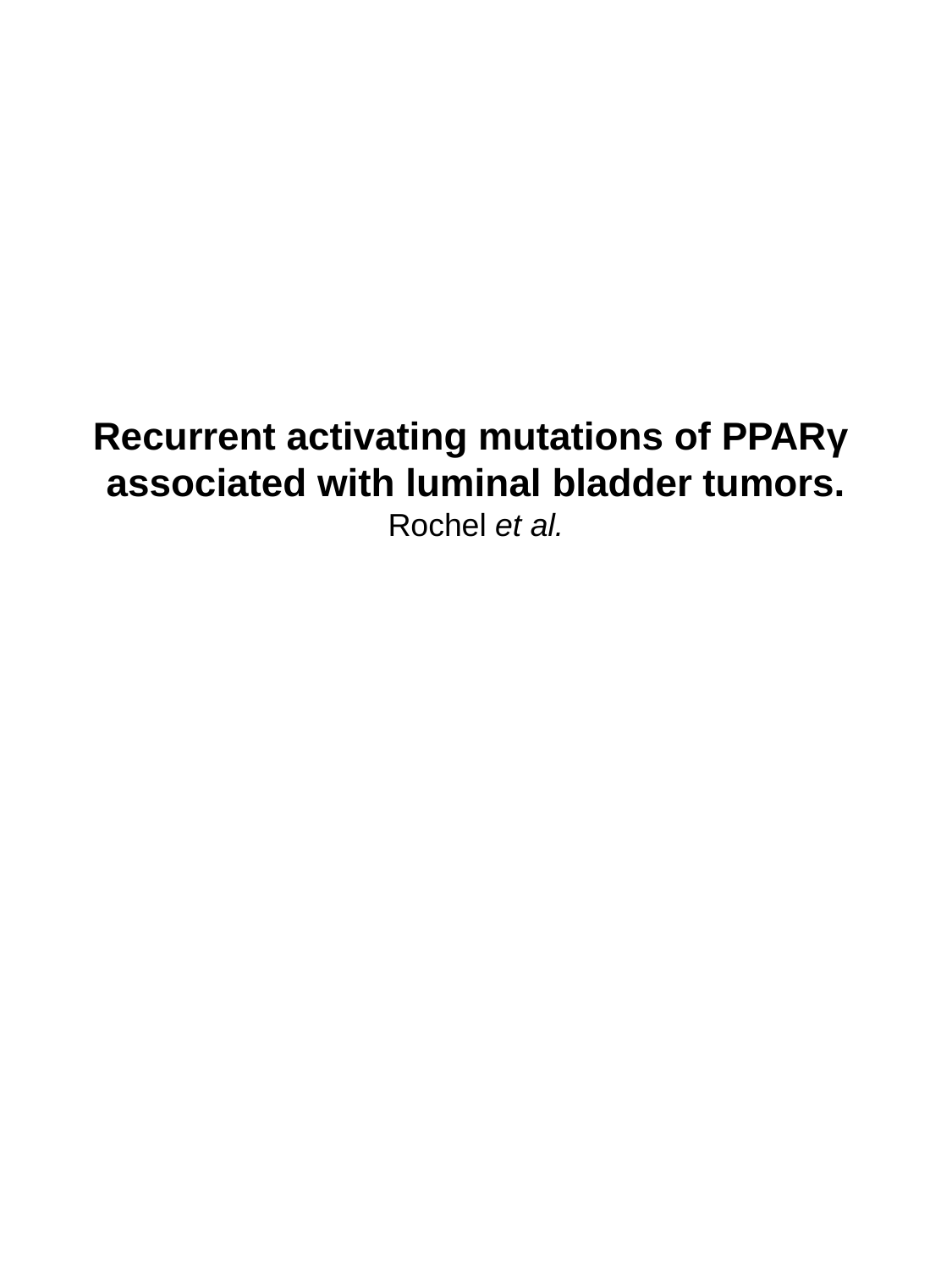

Recurrent activating mutations of PPARγ  associated with luminal bladder tumors.
Rochel et al.